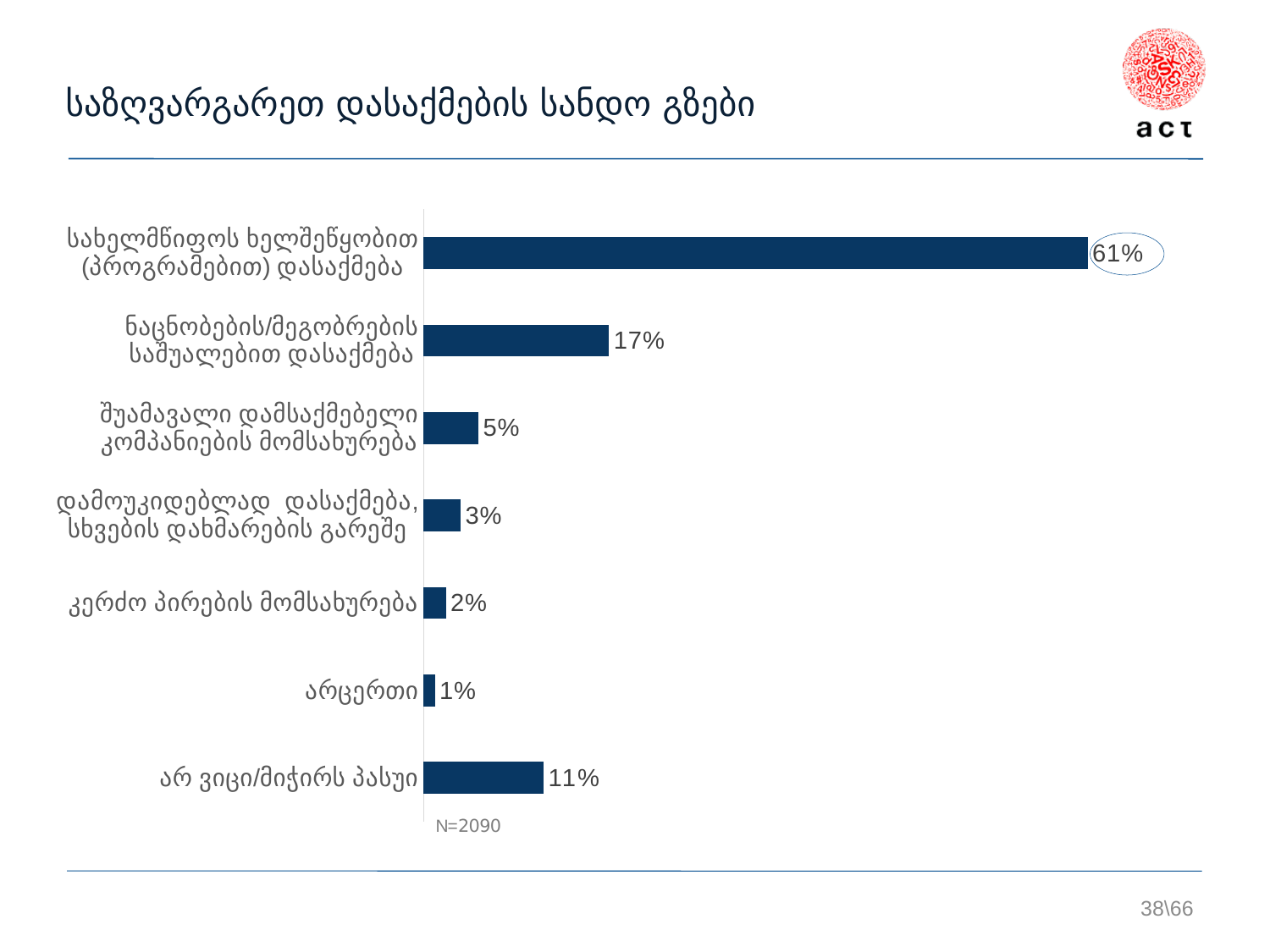

# საზღვარგარეთ დასაქმების სანდო გზები

### Chart

| Category | ქვეყნები |
|---|---|
| არ ვიცი/მიჭირს პასუი | 0.11 |
| არცერთი | 0.01 |
| კერძო პირების მომსახურება | 0.02 |
| დამოუკიდებლად  დასაქმება, სხვების დახმარების გარეშე | 0.03371154933862795 |
| შუამავალი დამსაქმებელი კომპანიების მომსახურება | 0.05 |
| ნაცნობების/მეგობრების საშუალებით დასაქმება | 0.17 |
| სახელმწიფოს ხელშეწყობით (პროგრამებით) დასაქმება | 0.61 |
38\66